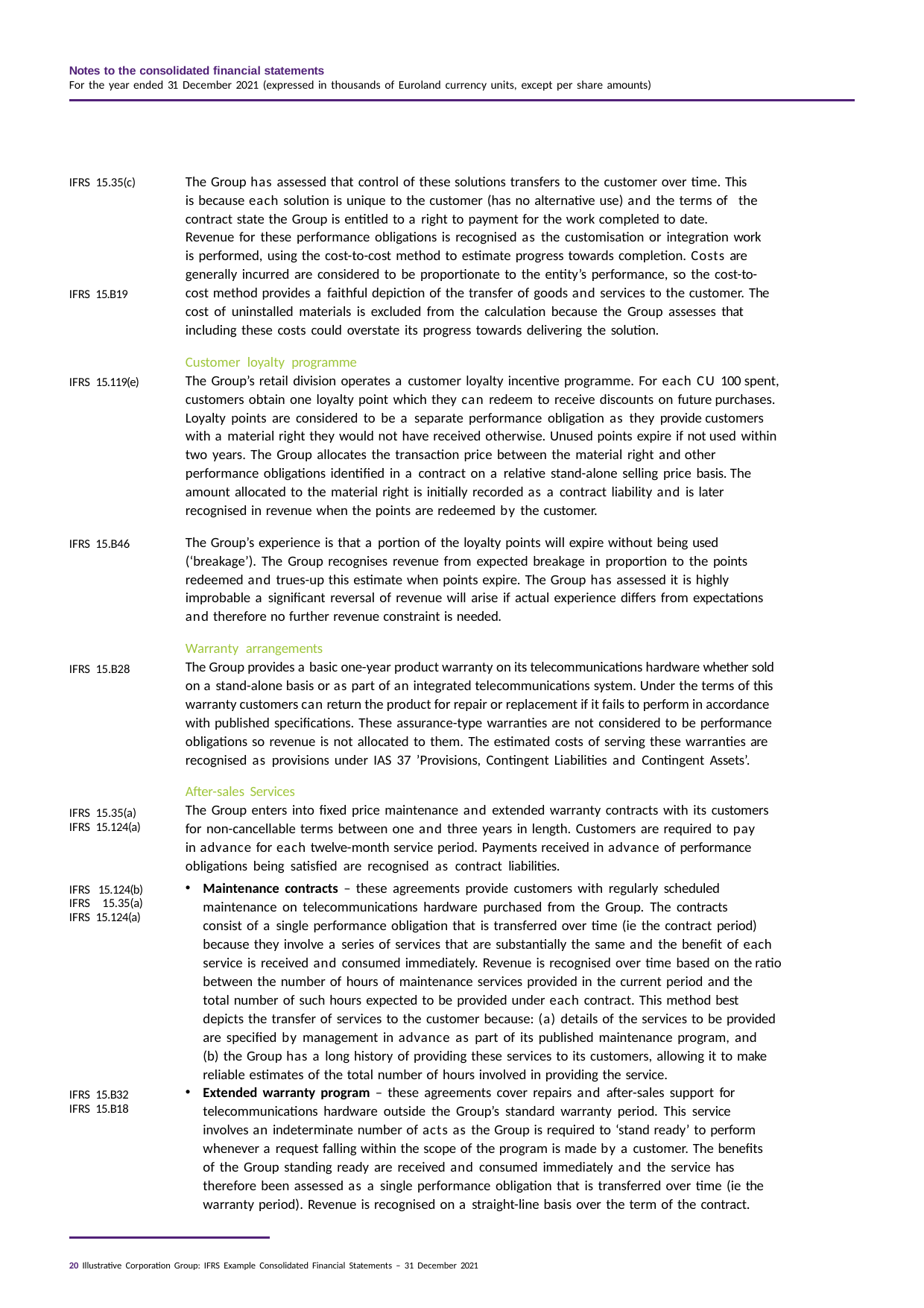

Notes to the consolidated financial statements
For the year ended 31 December 2021 (expressed in thousands of Euroland currency units, except per share amounts)

The Group has assessed that control of these solutions transfers to the customer over time. This is because each solution is unique to the customer (has no alternative use) and the terms of the contract state the Group is entitled to a right to payment for the work completed to date.
Revenue for these performance obligations is recognised as the customisation or integration work is performed, using the cost-to-cost method to estimate progress towards completion. Costs are generally incurred are considered to be proportionate to the entity’s performance, so the cost-to- cost method provides a faithful depiction of the transfer of goods and services to the customer. The cost of uninstalled materials is excluded from the calculation because the Group assesses that including these costs could overstate its progress towards delivering the solution.
Customer loyalty programme
The Group’s retail division operates a customer loyalty incentive programme. For each CU 100 spent, customers obtain one loyalty point which they can redeem to receive discounts on future purchases. Loyalty points are considered to be a separate performance obligation as they provide customers with a material right they would not have received otherwise. Unused points expire if not used within two years. The Group allocates the transaction price between the material right and other performance obligations identified in a contract on a relative stand-alone selling price basis. The amount allocated to the material right is initially recorded as a contract liability and is later recognised in revenue when the points are redeemed by the customer.
The Group’s experience is that a portion of the loyalty points will expire without being used (‘breakage’). The Group recognises revenue from expected breakage in proportion to the points redeemed and trues-up this estimate when points expire. The Group has assessed it is highly improbable a significant reversal of revenue will arise if actual experience differs from expectations and therefore no further revenue constraint is needed.
Warranty arrangements
The Group provides a basic one-year product warranty on its telecommunications hardware whether sold on a stand-alone basis or as part of an integrated telecommunications system. Under the terms of this warranty customers can return the product for repair or replacement if it fails to perform in accordance with published specifications. These assurance-type warranties are not considered to be performance obligations so revenue is not allocated to them. The estimated costs of serving these warranties are recognised as provisions under IAS 37 ’Provisions, Contingent Liabilities and Contingent Assets’.
After-sales Services
The Group enters into fixed price maintenance and extended warranty contracts with its customers for non-cancellable terms between one and three years in length. Customers are required to pay
in advance for each twelve-month service period. Payments received in advance of performance obligations being satisfied are recognised as contract liabilities.
IFRS 15.35(c)
IFRS 15.B19
IFRS 15.119(e)
IFRS 15.B46
IFRS 15.B28
IFRS 15.35(a) IFRS 15.124(a)
Maintenance contracts – these agreements provide customers with regularly scheduled maintenance on telecommunications hardware purchased from the Group. The contracts  consist of a single performance obligation that is transferred over time (ie the contract period) because they involve a series of services that are substantially the same and the benefit of each service is received and consumed immediately. Revenue is recognised over time based on the ratio between the number of hours of maintenance services provided in the current period and the total number of such hours expected to be provided under each contract. This method best
depicts the transfer of services to the customer because: (a) details of the services to be provided are specified by management in advance as part of its published maintenance program, and
(b) the Group has a long history of providing these services to its customers, allowing it to make reliable estimates of the total number of hours involved in providing the service.
Extended warranty program – these agreements cover repairs and after-sales support for telecommunications hardware outside the Group’s standard warranty period. This service involves an indeterminate number of acts as the Group is required to ‘stand ready’ to perform whenever a request falling within the scope of the program is made by a customer. The benefits of the Group standing ready are received and consumed immediately and the service has therefore been assessed as a single performance obligation that is transferred over time (ie the warranty period). Revenue is recognised on a straight-line basis over the term of the contract.
IFRS 15.124(b) IFRS 15.35(a) IFRS 15.124(a)
IFRS 15.B32 IFRS 15.B18

20 Illustrative Corporation Group: IFRS Example Consolidated Financial Statements – 31 December 2021